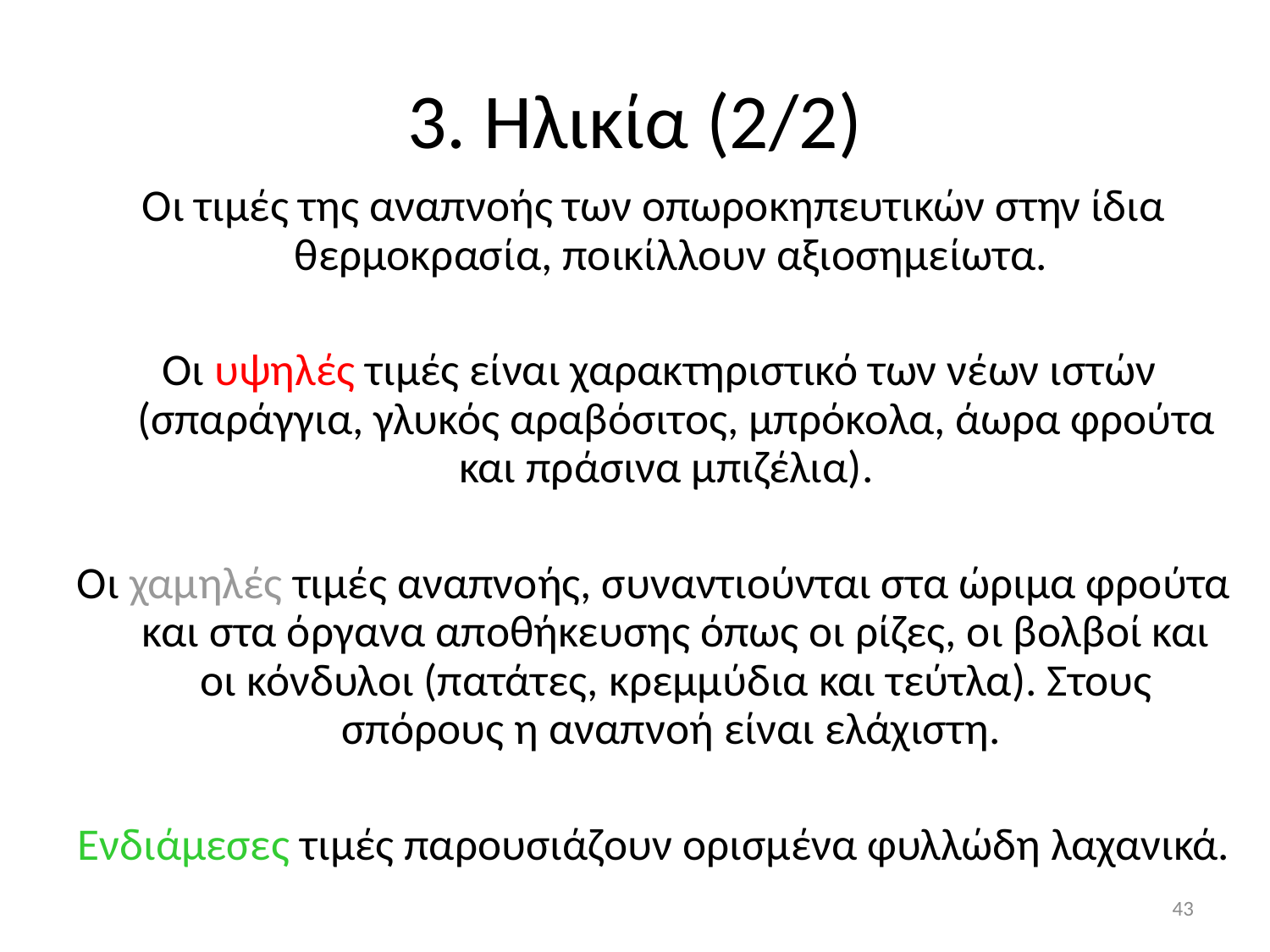

# 3. Ηλικία (2/2)
Οι τιμές της αναπνοής των οπωροκηπευτικών στην ίδια θερμοκρασία, ποικίλλουν αξιοσημείωτα.

 Οι υψηλές τιμές είναι χαρακτηριστικό των νέων ιστών (σπαράγγια, γλυκός αραβόσιτος, μπρόκολα, άωρα φρούτα και πράσινα μπιζέλια).

Οι χαμηλές τιμές αναπνοής, συναντιούνται στα ώριμα φρούτα και στα όργανα αποθήκευσης όπως οι ρίζες, οι βολβοί και οι κόνδυλοι (πατάτες, κρεμμύδια και τεύτλα). Στους σπόρους η αναπνοή είναι ελάχιστη.

Ενδιάμεσες τιμές παρουσιάζουν ορισμένα φυλλώδη λαχανικά.

43